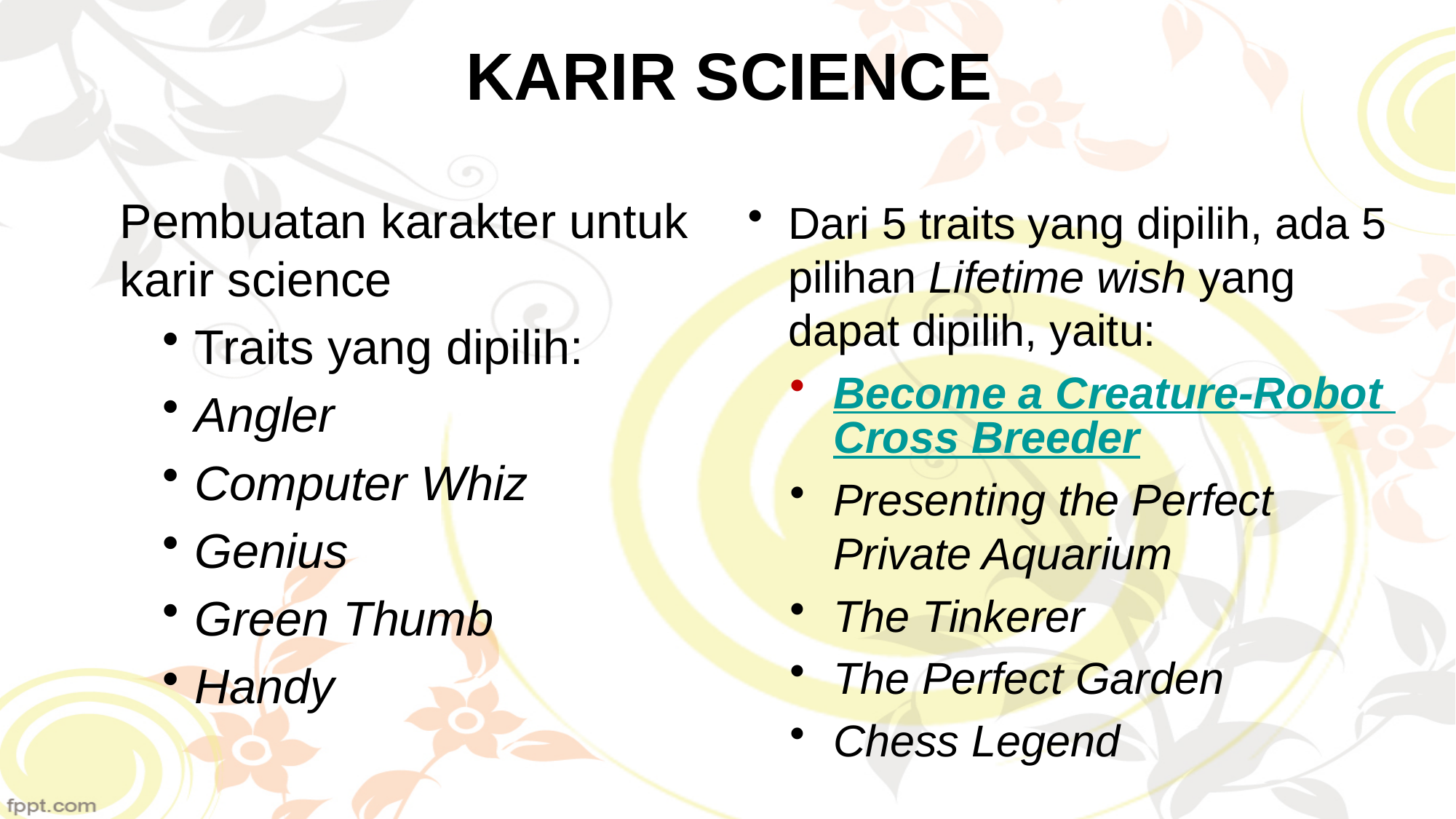

# KARIR SCIENCE
Pembuatan karakter untuk karir science
Traits yang dipilih:
Angler
Computer Whiz
Genius
Green Thumb
Handy

Dari 5 traits yang dipilih, ada 5 pilihan Lifetime wish yang dapat dipilih, yaitu:
Become a Creature-Robot Cross Breeder
Presenting the Perfect Private Aquarium
The Tinkerer
The Perfect Garden
Chess Legend